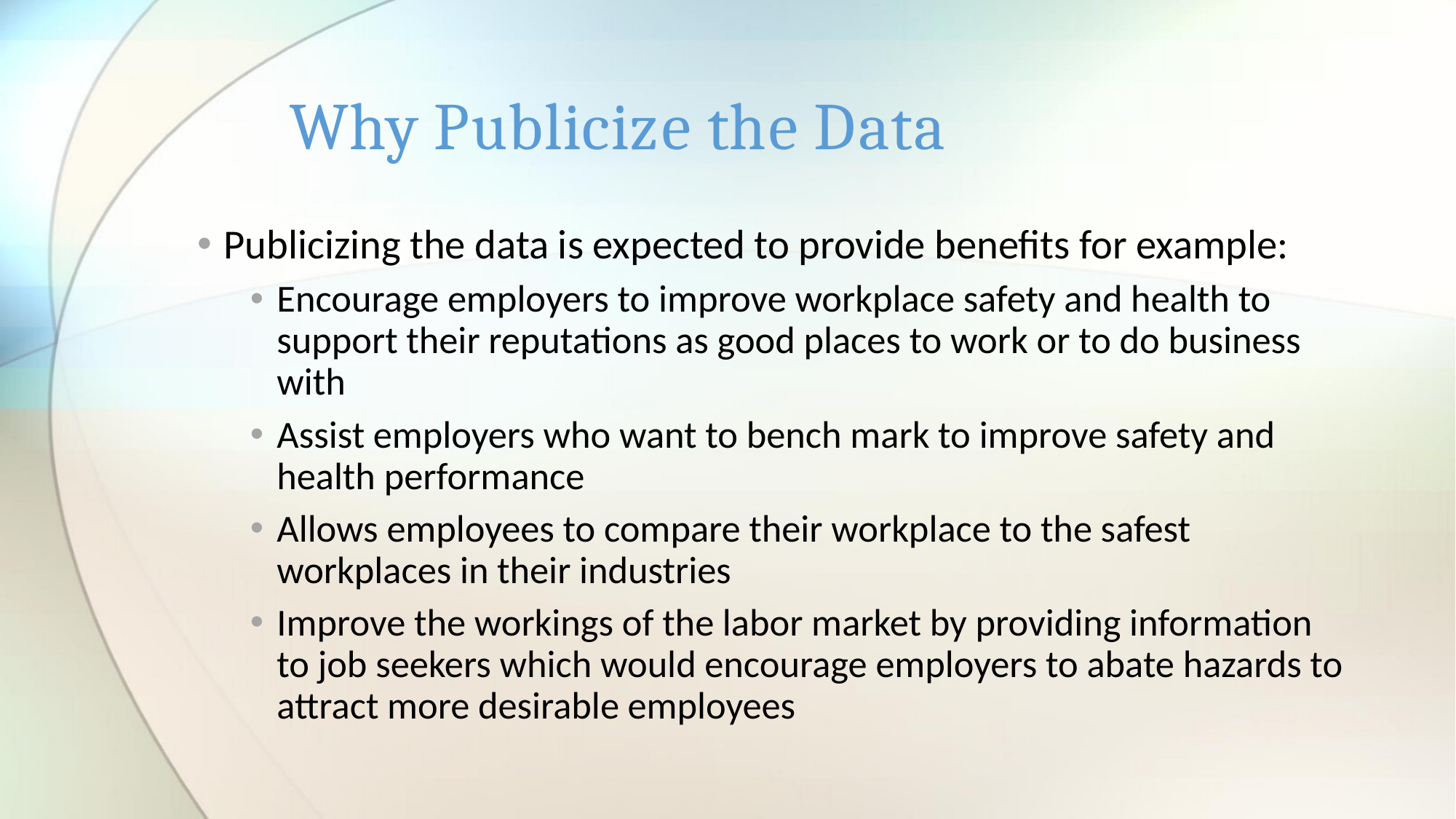

# Why Publicize the Data
Publicizing the data is expected to provide benefits for example:
Encourage employers to improve workplace safety and health to support their reputations as good places to work or to do business with
Assist employers who want to bench mark to improve safety and health performance
Allows employees to compare their workplace to the safest workplaces in their industries
Improve the workings of the labor market by providing information to job seekers which would encourage employers to abate hazards to attract more desirable employees